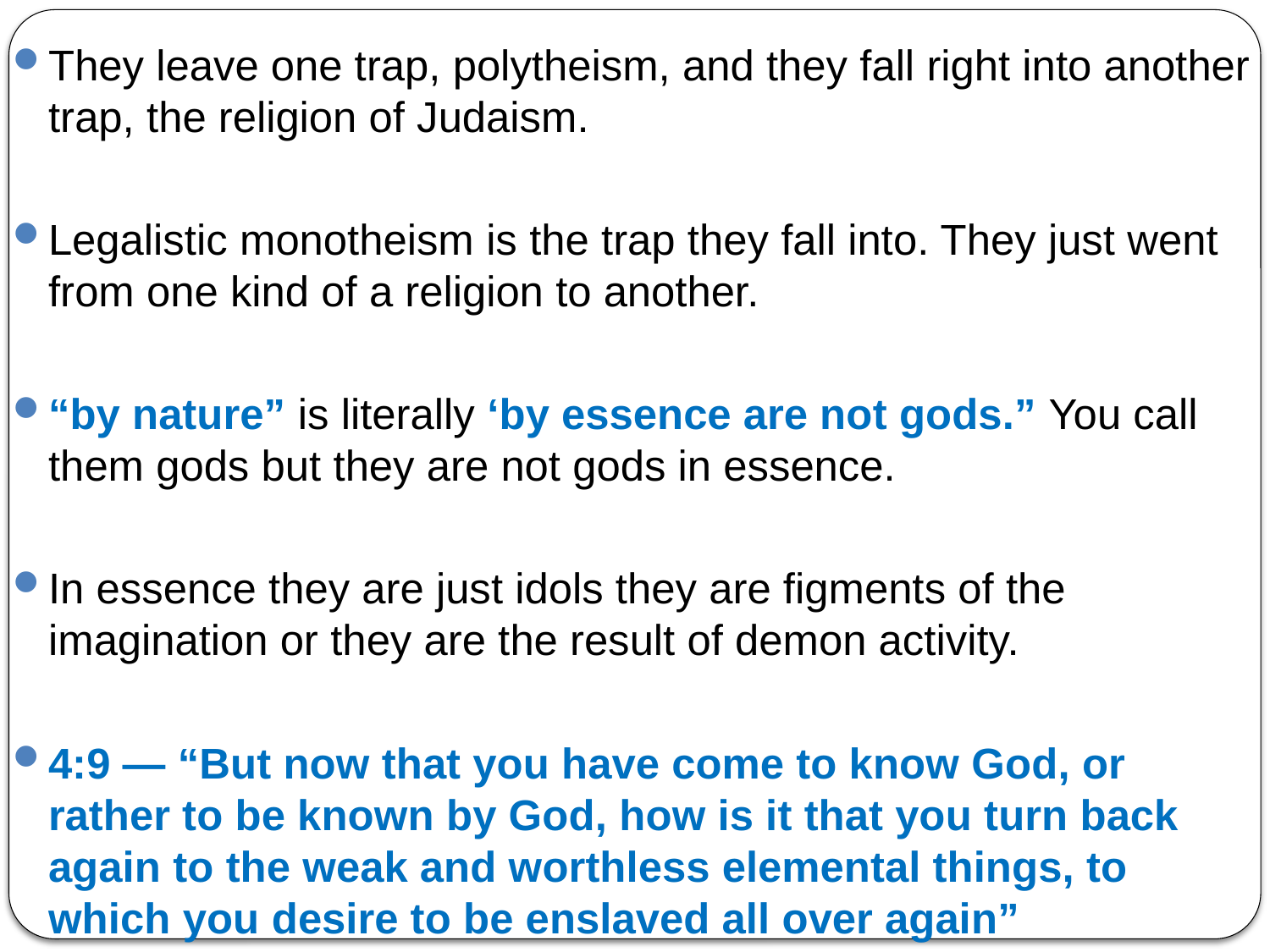

They leave one trap, polytheism, and they fall right into another trap, the religion of Judaism.

Legalistic monotheism is the trap they fall into. They just went from one kind of a religion to another.

“by nature” is literally ‘by essence are not gods.” You call them gods but they are not gods in essence.

In essence they are just idols they are figments of the imagination or they are the result of demon activity.

4:9 — “But now that you have come to know God, or rather to be known by God, how is it that you turn back again to the weak and worthless elemental things, to which you desire to be enslaved all over again”